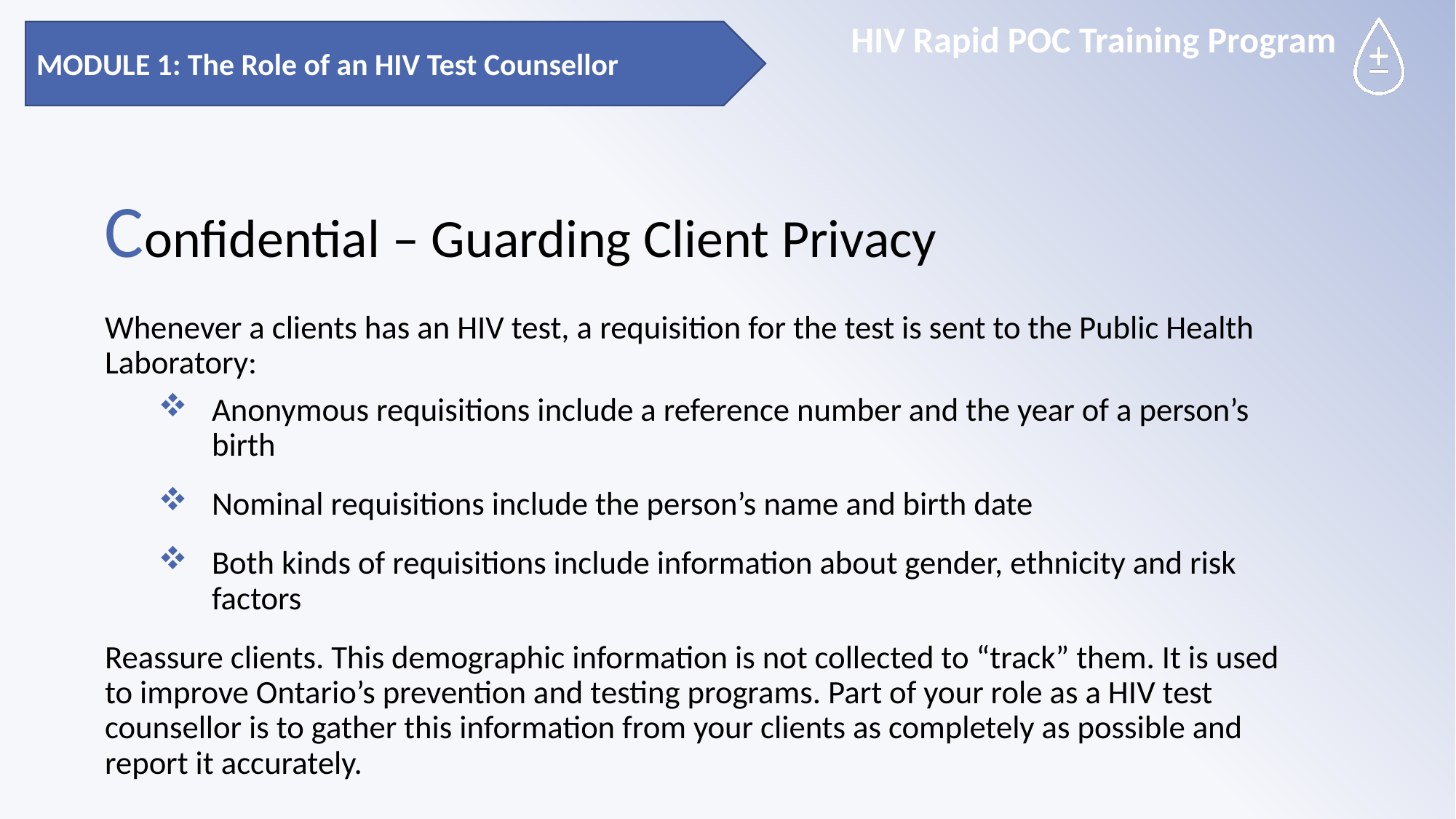

MODULE 1: The Role of an HIV Test Counsellor
# Confidential – Guarding Client Privacy
Whenever a clients has an HIV test, a requisition for the test is sent to the Public Health Laboratory:
Anonymous requisitions include a reference number and the year of a person’s birth
Nominal requisitions include the person’s name and birth date
Both kinds of requisitions include information about gender, ethnicity and risk factors
Reassure clients. This demographic information is not collected to “track” them. It is used to improve Ontario’s prevention and testing programs. Part of your role as a HIV test counsellor is to gather this information from your clients as completely as possible and report it accurately.